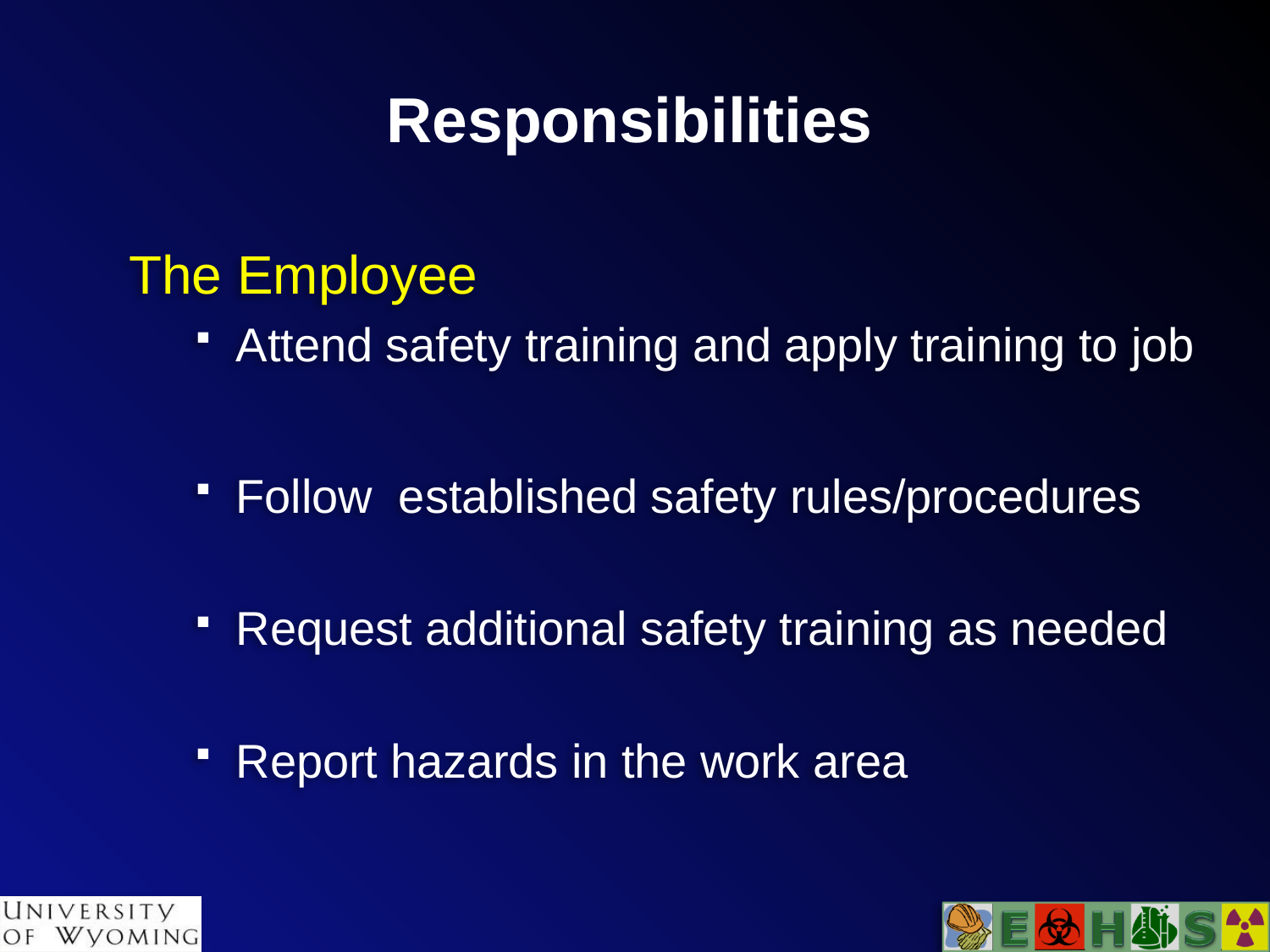

# Responsibilities
The Employee
Attend safety training and apply training to job

Follow  established safety rules/procedures

Request additional safety training as needed

Report hazards in the work area